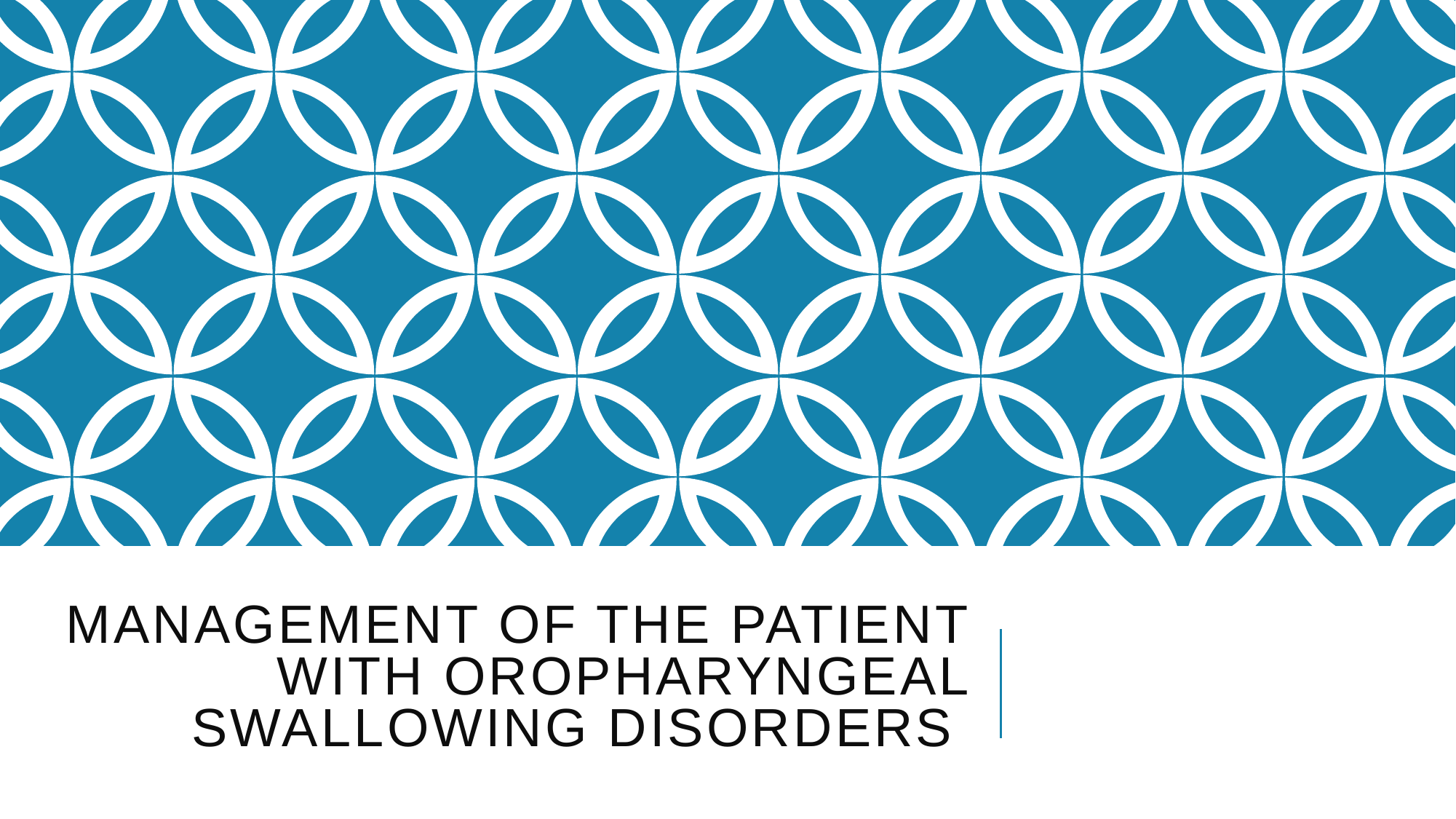

# Management of the patient with oropharyngeal swallowing disorders